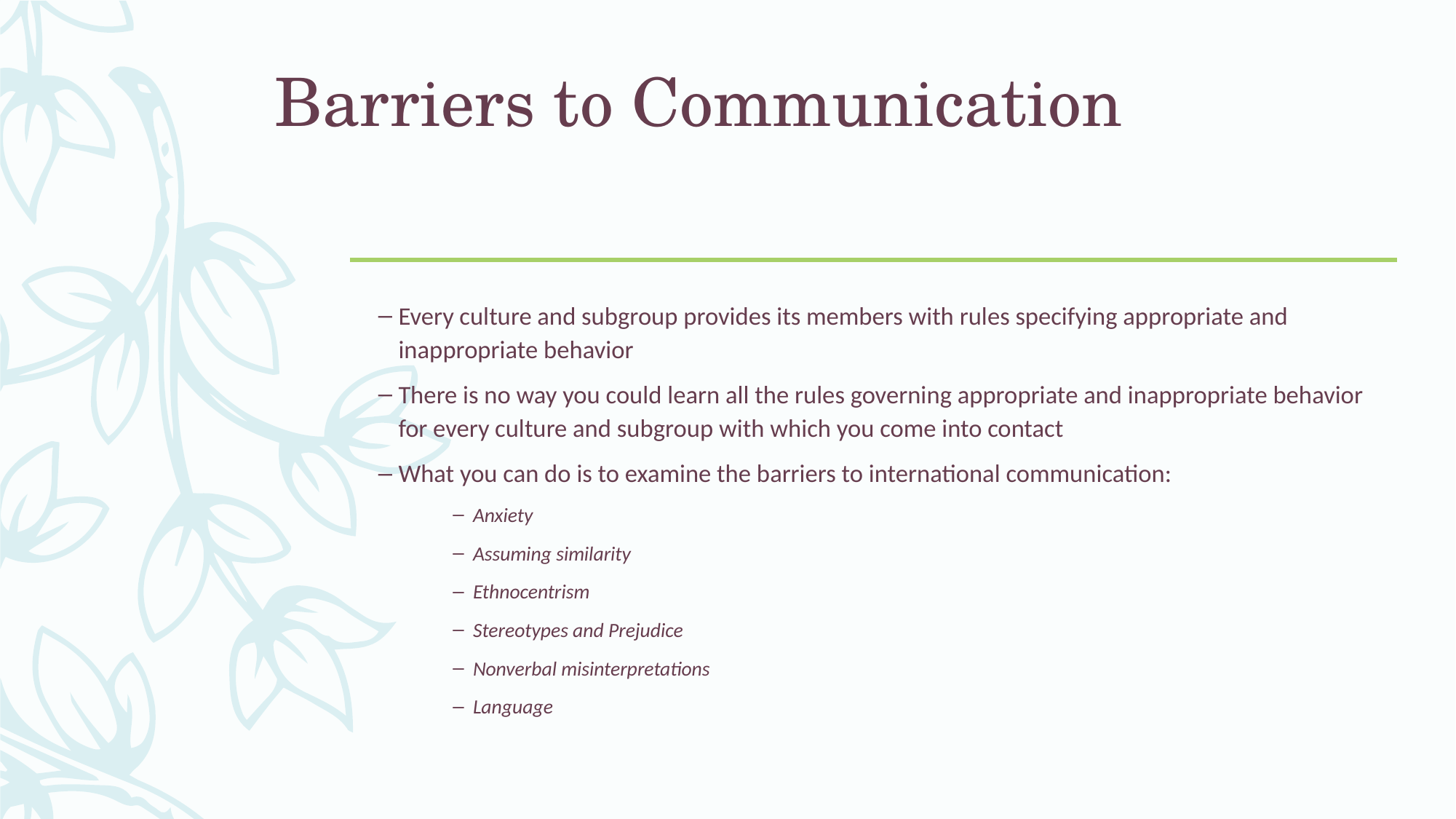

# Barriers to Communication
Every culture and subgroup provides its members with rules specifying appropriate and inappropriate behavior
There is no way you could learn all the rules governing appropriate and inappropriate behavior for every culture and subgroup with which you come into contact
What you can do is to examine the barriers to international communication:
Anxiety
Assuming similarity
Ethnocentrism
Stereotypes and Prejudice
Nonverbal misinterpretations
Language